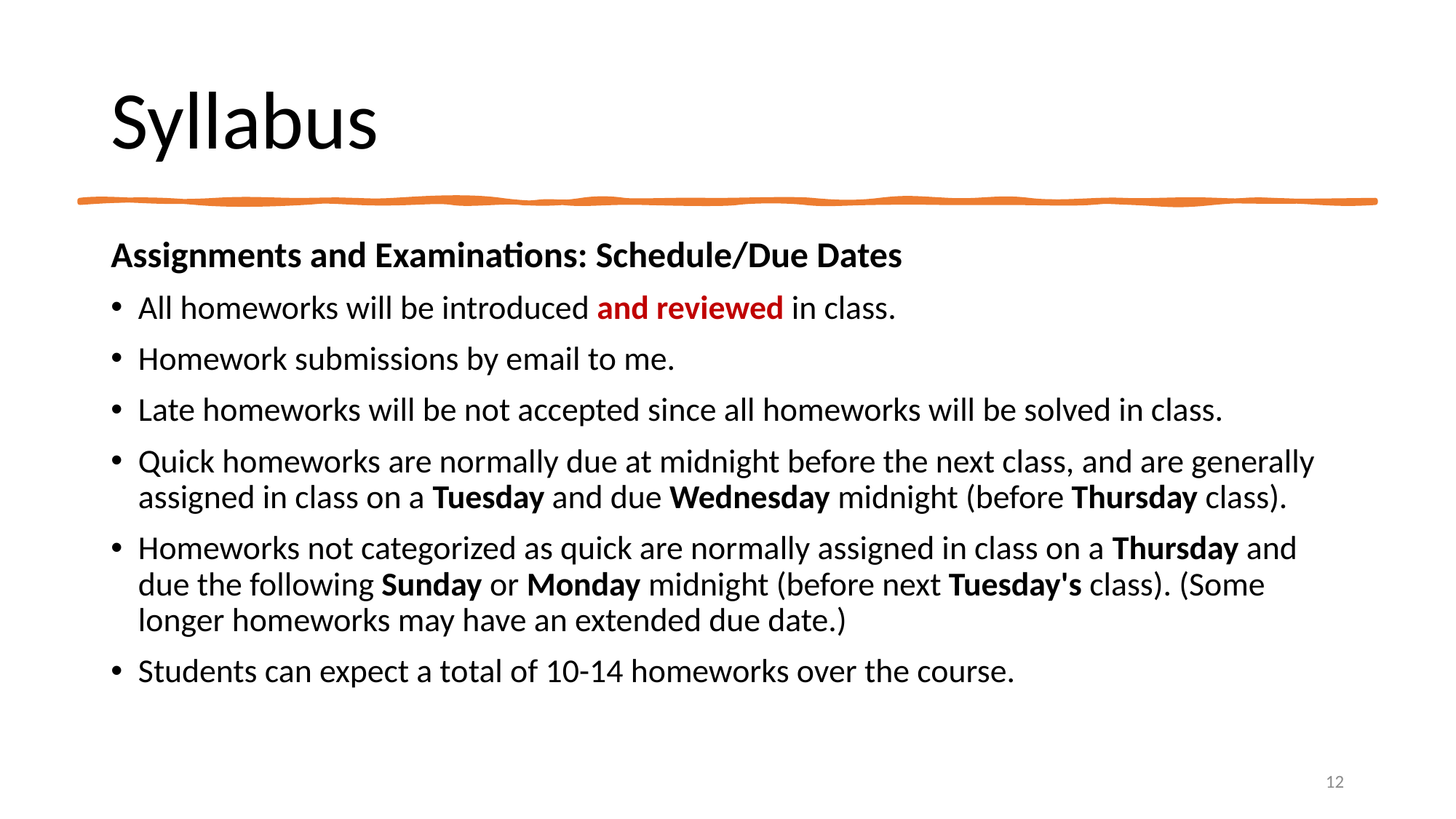

# Syllabus

Assignments and Examinations: Schedule/Due Dates
All homeworks will be introduced and reviewed in class.
Homework submissions by email to me.
Late homeworks will be not accepted since all homeworks will be solved in class.
Quick homeworks are normally due at midnight before the next class, and are generally assigned in class on a Tuesday and due Wednesday midnight (before Thursday class).
Homeworks not categorized as quick are normally assigned in class on a Thursday and due the following Sunday or Monday midnight (before next Tuesday's class). (Some longer homeworks may have an extended due date.)
Students can expect a total of 10-14 homeworks over the course.
12